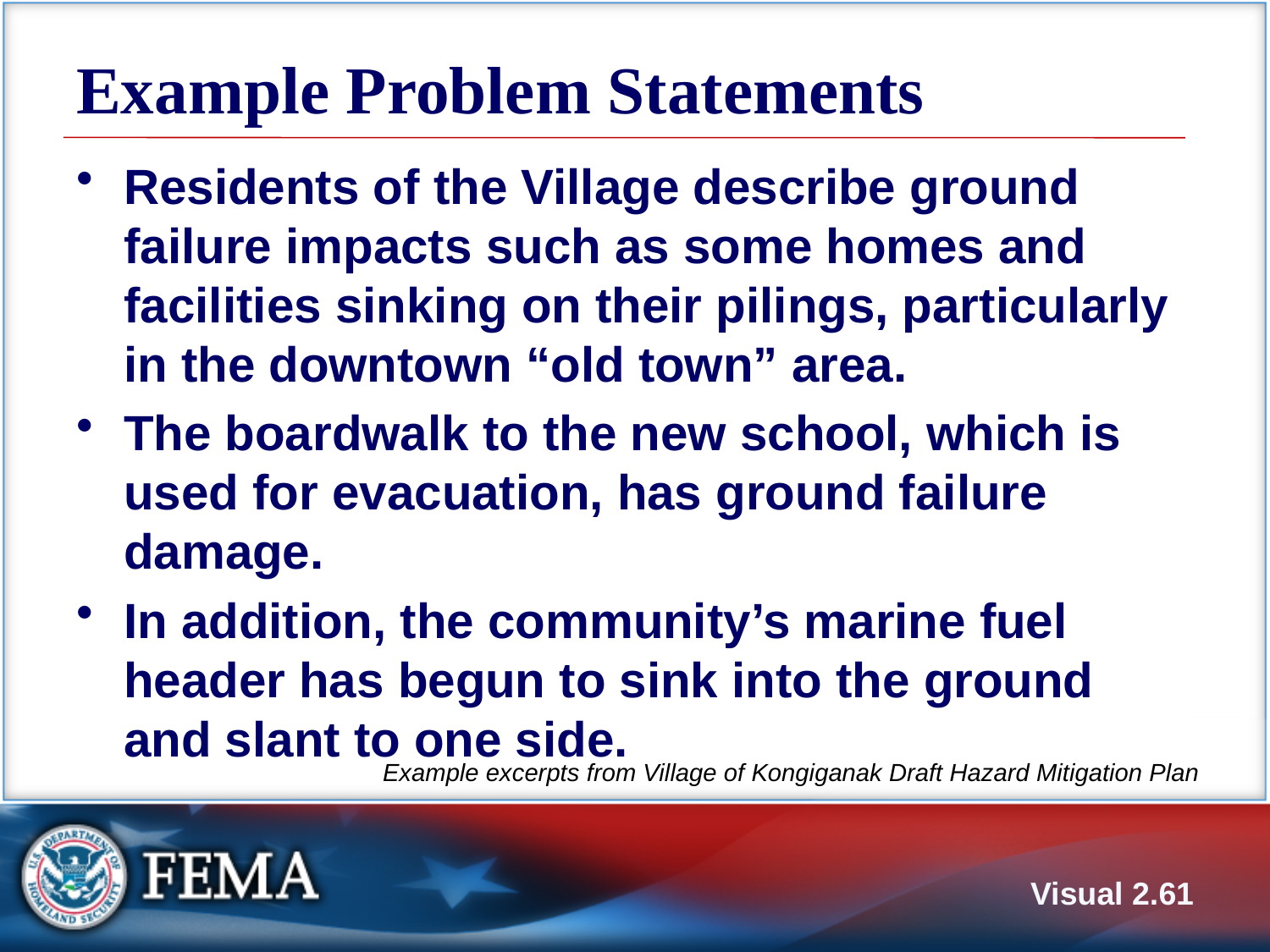

# Example Problem Statements
Residents of the Village describe ground failure impacts such as some homes and facilities sinking on their pilings, particularly in the downtown “old town” area.
The boardwalk to the new school, which is used for evacuation, has ground failure damage.
In addition, the community’s marine fuel header has begun to sink into the ground and slant to one side.
Example excerpts from Village of Kongiganak Draft Hazard Mitigation Plan
Visual 2.61